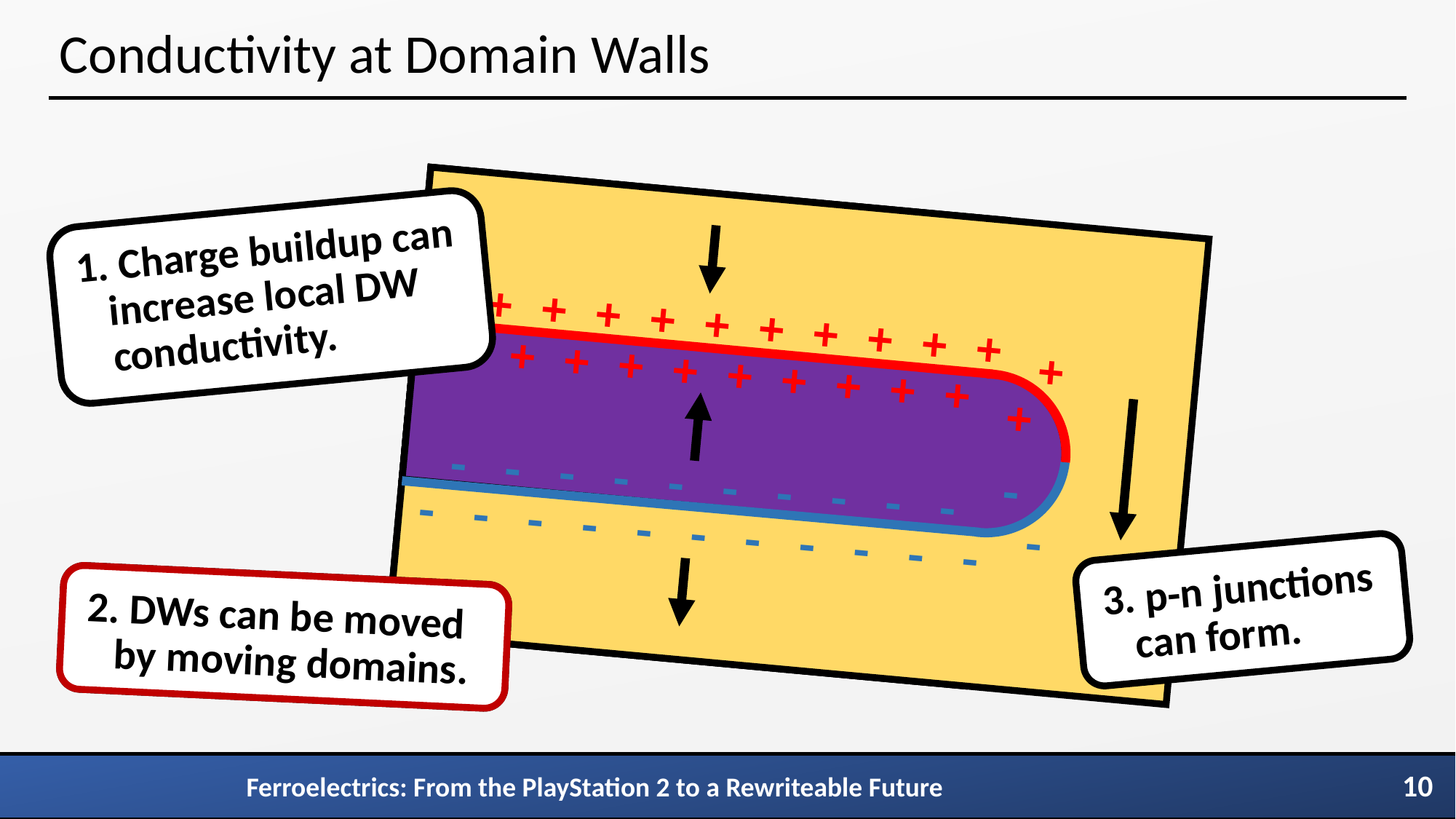

# Conductivity at Domain Walls

  + + + + + + + + + +
   + + + + + + + + + +

   - - - - - - - - - -
  - - - - - - - - - - -

  + + + + + + + + + + +
   + + + + + + + + + +
   - - - - - - - - - -
  - - - - - - - - - - -
 +
+

-
 -

1. Charge buildup can
   increase local DW
   conductivity.
  + + + + + + + + + +
   + + + + + + + + + +
   - - - - - - - - - -
  - - - - - - - - - - -

3. p-n junctions
   can form.

2. DWs can be moved
   by moving domains.

2. DWs can be moved
   by moving domains.